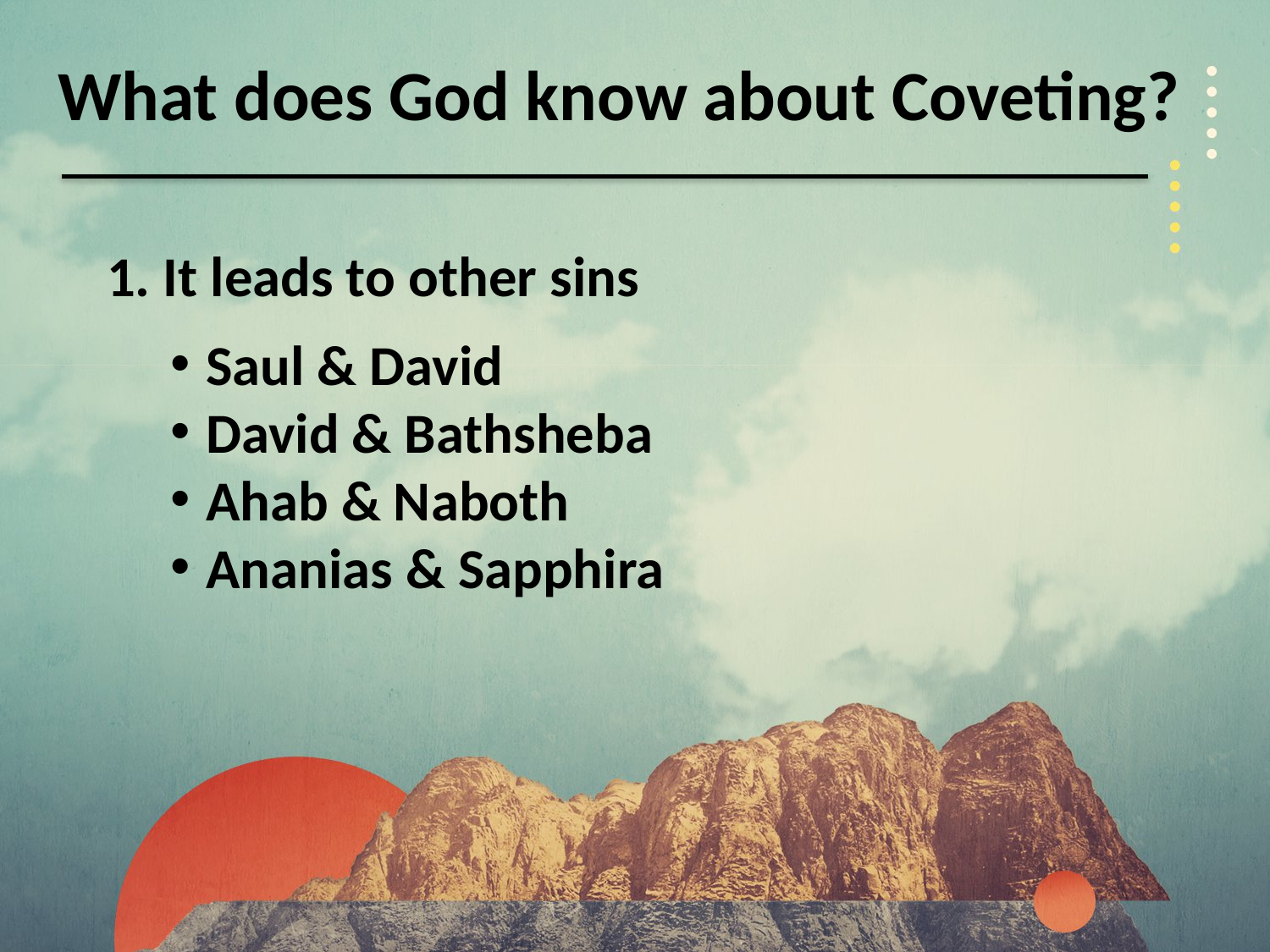

What does God know about Coveting?
1. It leads to other sins
Saul & David
David & Bathsheba
Ahab & Naboth
Ananias & Sapphira